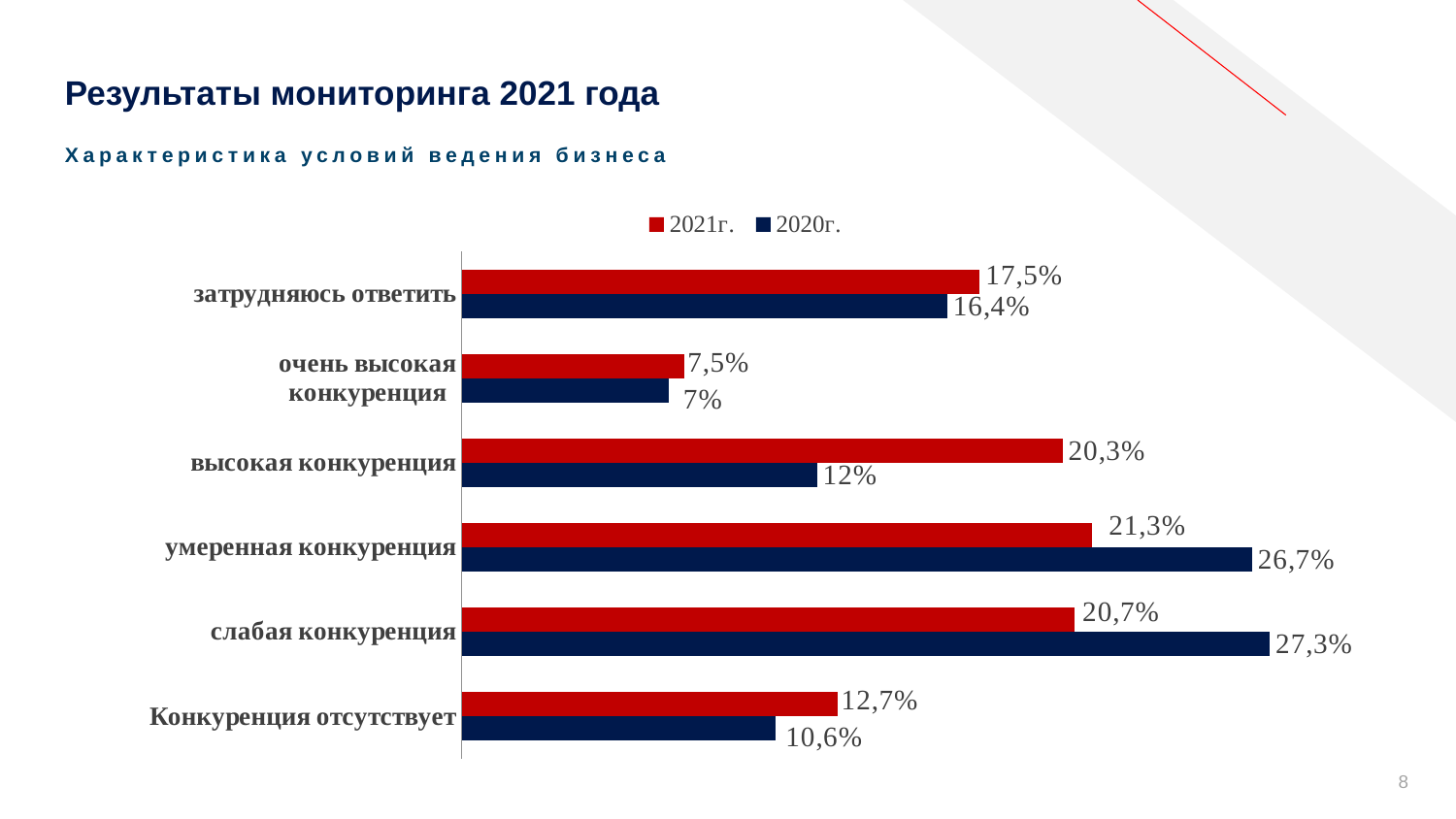

Результаты мониторинга 2021 года
Характеристика условий ведения бизнеса

### Chart

| Category | 2020г. | 2021г. |
|---|---|---|
| Конкуренция отсутствует | 10.6 | 12.7 |
| слабая конкуренция | 27.3 | 20.7 |
| умеренная конкуренция | 26.7 | 21.3 |
| высокая конкуренция | 12.0 | 20.3 |
| очень высокая конкуренция | 7.0 | 7.5 |
| затрудняюсь ответить | 16.4 | 17.5 |
8